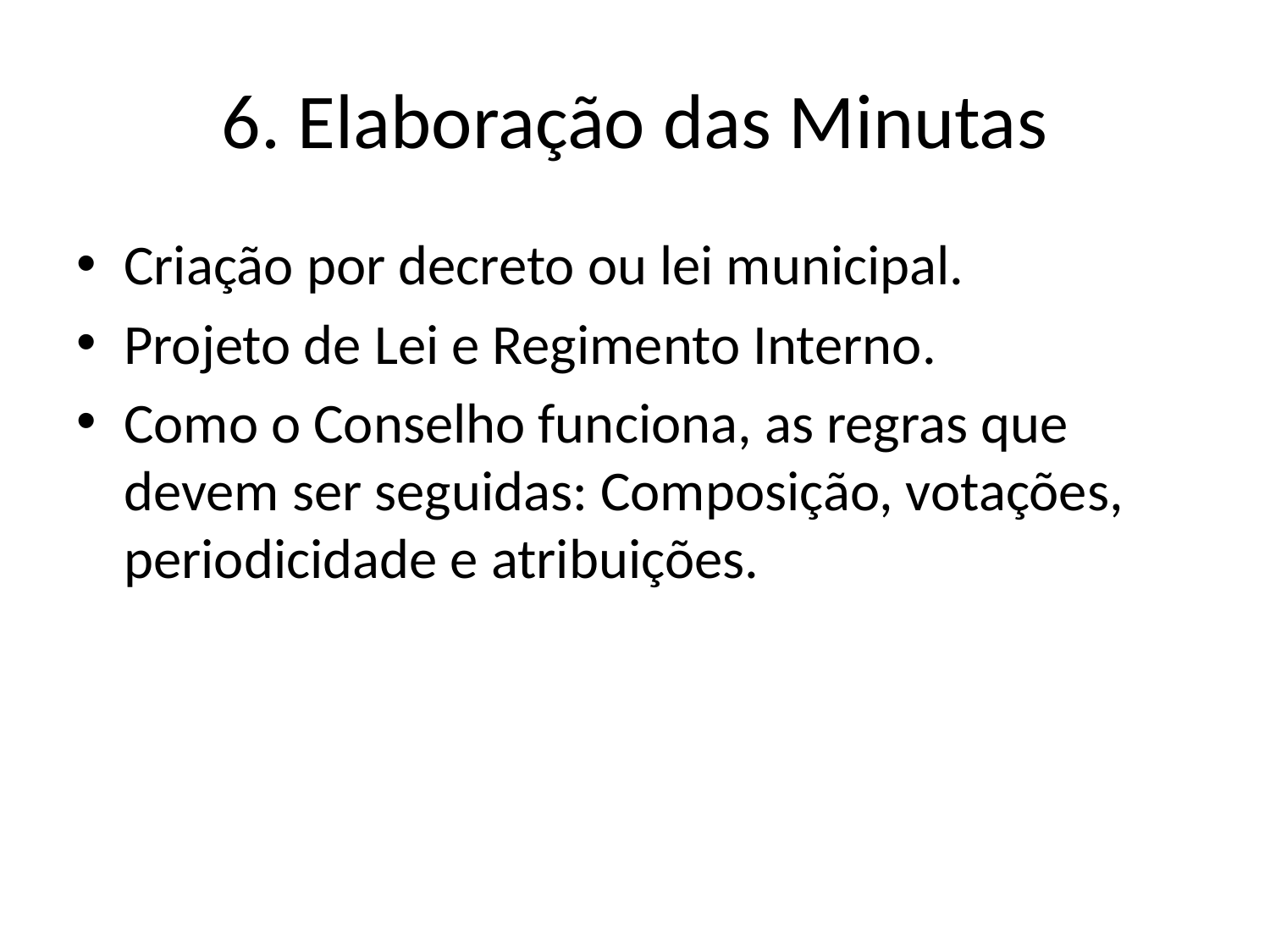

# 6. Elaboração das Minutas
Criação por decreto ou lei municipal.
Projeto de Lei e Regimento Interno.
Como o Conselho funciona, as regras que devem ser seguidas: Composição, votações, periodicidade e atribuições.